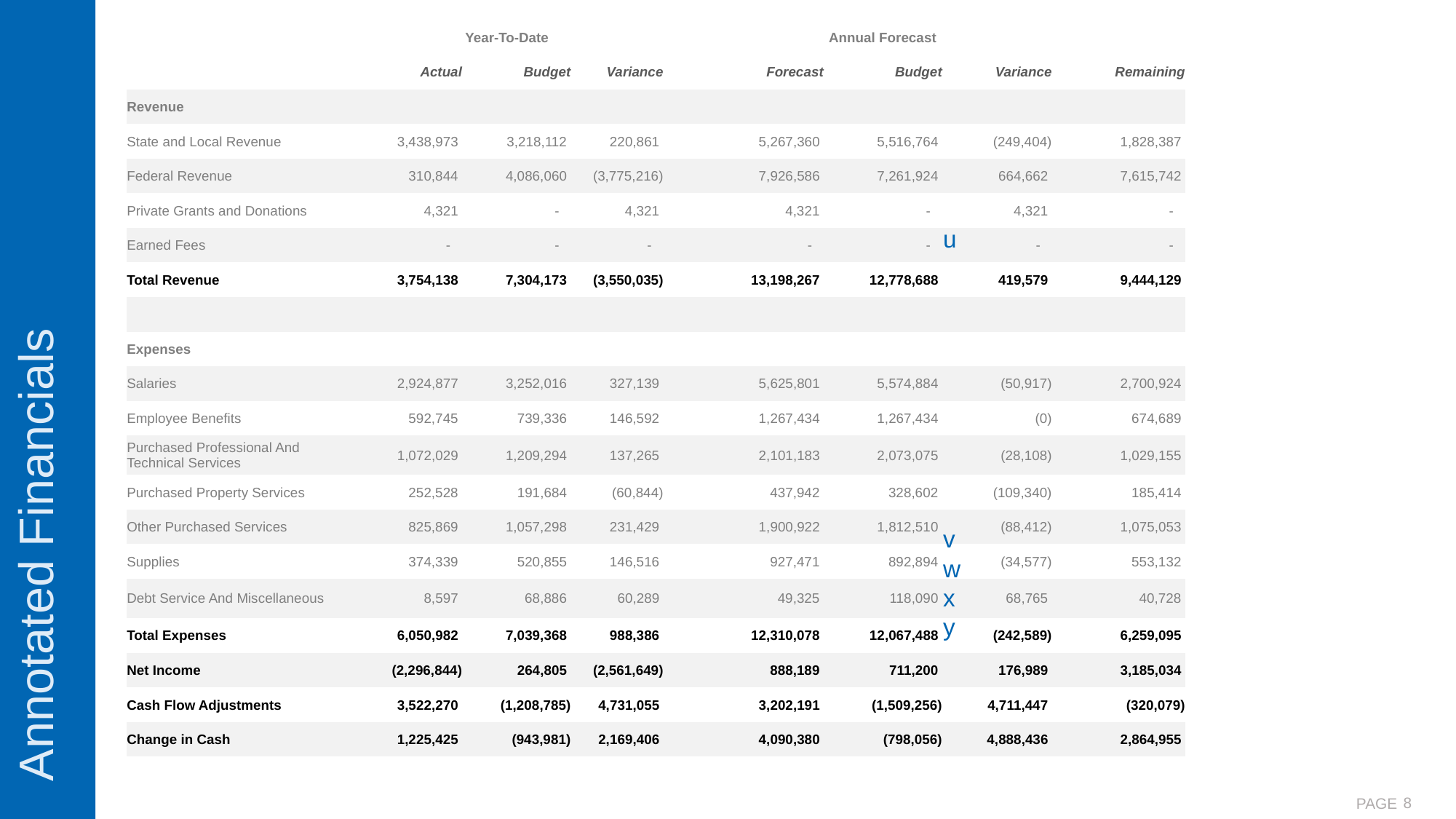

Annotated Financials
|  | Year-To-Date |  |  |  |  | Annual Forecast |  |  |  |
| --- | --- | --- | --- | --- | --- | --- | --- | --- | --- |
|  | Actual | Budget | Variance |  |  | Forecast | Budget | Variance | Remaining |
| Revenue |  |  |  |  |  |  |  |  |  |
| State and Local Revenue | 3,438,973 | 3,218,112 | 220,861 |  |  | 5,267,360 | 5,516,764 | (249,404) | 1,828,387 |
| Federal Revenue | 310,844 | 4,086,060 | (3,775,216) |  |  | 7,926,586 | 7,261,924 | 664,662 | 7,615,742 |
| Private Grants and Donations | 4,321 | - | 4,321 |  |  | 4,321 | - | 4,321 | - |
| Earned Fees | - | - | - |  |  | - | - | - | - |
| Total Revenue | 3,754,138 | 7,304,173 | (3,550,035) |  |  | 13,198,267 | 12,778,688 | 419,579 | 9,444,129 |
|  |  |  |  |  |  |  |  |  |  |
| Expenses |  |  |  |  |  |  |  |  |  |
| Salaries | 2,924,877 | 3,252,016 | 327,139 |  |  | 5,625,801 | 5,574,884 | (50,917) | 2,700,924 |
| Employee Benefits | 592,745 | 739,336 | 146,592 |  |  | 1,267,434 | 1,267,434 | (0) | 674,689 |
| Purchased Professional And Technical Services | 1,072,029 | 1,209,294 | 137,265 |  |  | 2,101,183 | 2,073,075 | (28,108) | 1,029,155 |
| Purchased Property Services | 252,528 | 191,684 | (60,844) |  |  | 437,942 | 328,602 | (109,340) | 185,414 |
| Other Purchased Services | 825,869 | 1,057,298 | 231,429 |  |  | 1,900,922 | 1,812,510 | (88,412) | 1,075,053 |
| Supplies | 374,339 | 520,855 | 146,516 |  |  | 927,471 | 892,894 | (34,577) | 553,132 |
| Debt Service And Miscellaneous | 8,597 | 68,886 | 60,289 |  |  | 49,325 | 118,090 | 68,765 | 40,728 |
| Total Expenses | 6,050,982 | 7,039,368 | 988,386 |  |  | 12,310,078 | 12,067,488 | (242,589) | 6,259,095 |
| Net Income | (2,296,844) | 264,805 | (2,561,649) |  |  | 888,189 | 711,200 | 176,989 | 3,185,034 |
| Cash Flow Adjustments | 3,522,270 | (1,208,785) | 4,731,055 |  |  | 3,202,191 | (1,509,256) | 4,711,447 | (320,079) |
| Change in Cash | 1,225,425 | (943,981) | 2,169,406 |  |  | 4,090,380 | (798,056) | 4,888,436 | 2,864,955 |
u
v
w
x
y